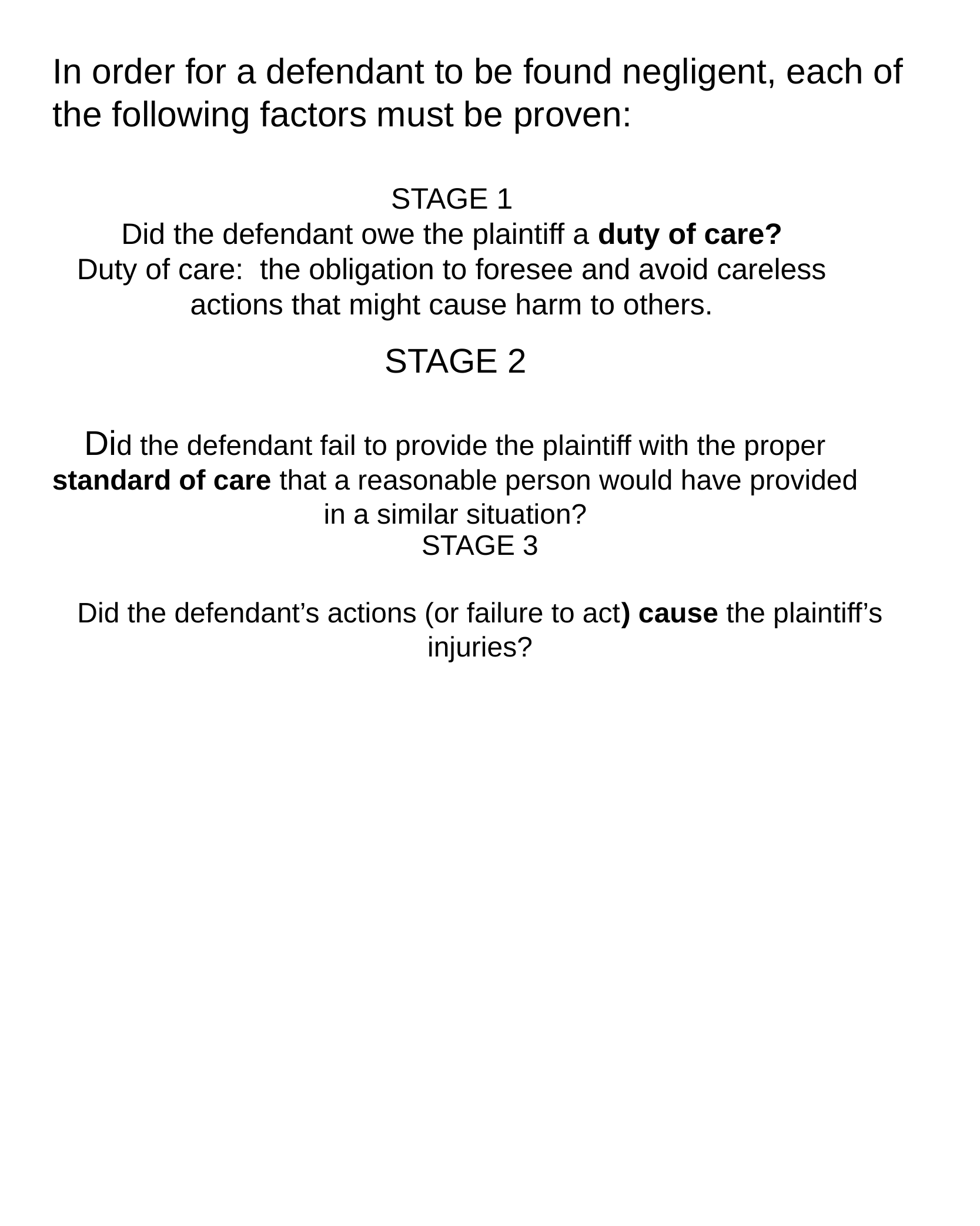

In order for a defendant to be found negligent, each of the following factors must be proven:

STAGE 1
Did the defendant owe the plaintiff a duty of care?
Duty of care:  the obligation to foresee and avoid careless actions that might cause harm to others.
STAGE 2

Did the defendant fail to provide the plaintiff with the proper standard of care that a reasonable person would have provided in a similar situation?
STAGE 3

Did the defendant’s actions (or failure to act) cause the plaintiff’s injuries?